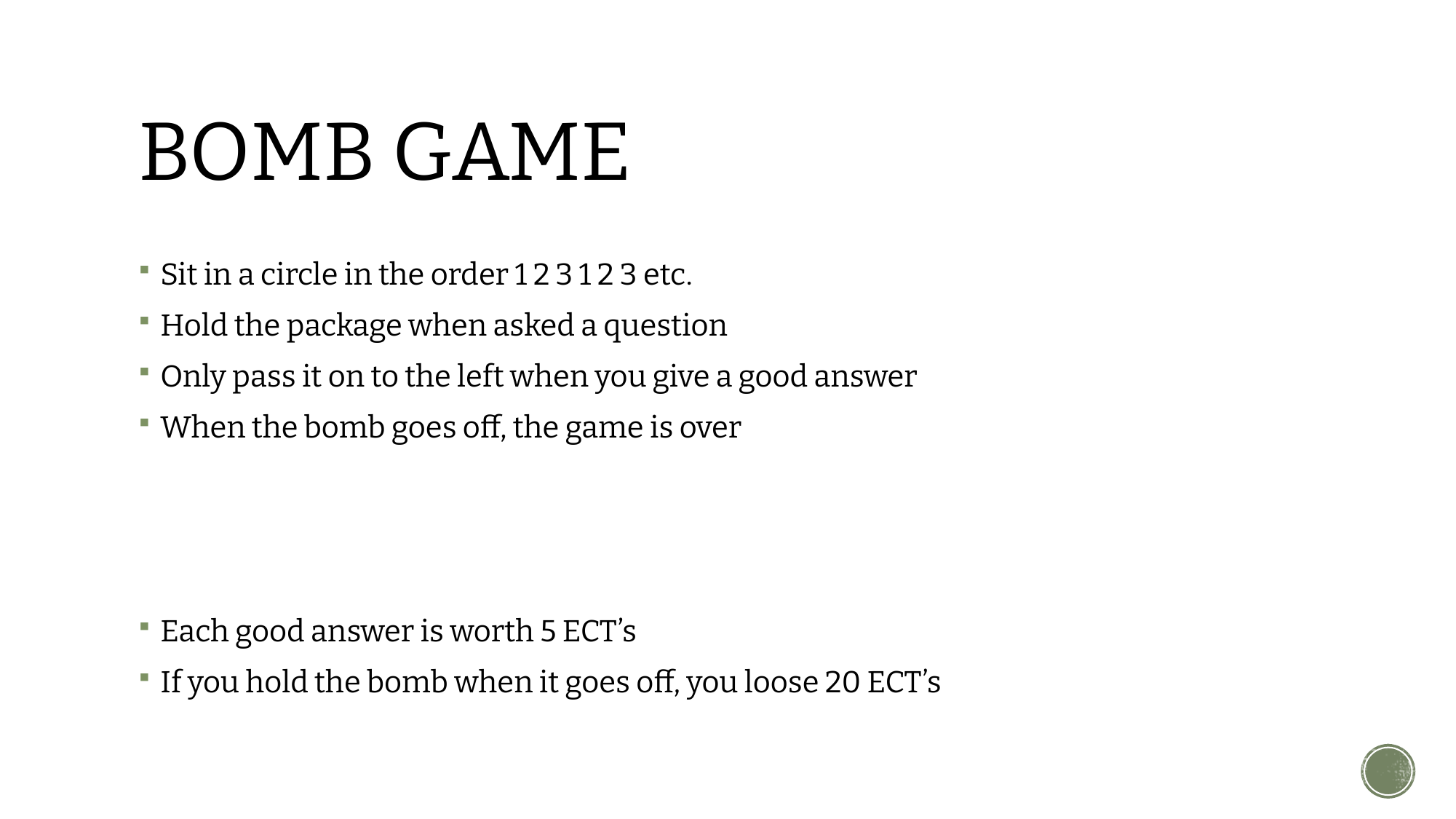

# Bomb game
Sit in a circle in the order 1 2 3 1 2 3 etc.
Hold the package when asked a question
Only pass it on to the left when you give a good answer
When the bomb goes off, the game is over

Each good answer is worth 5 ECT’s
If you hold the bomb when it goes off, you loose 20 ECT’s